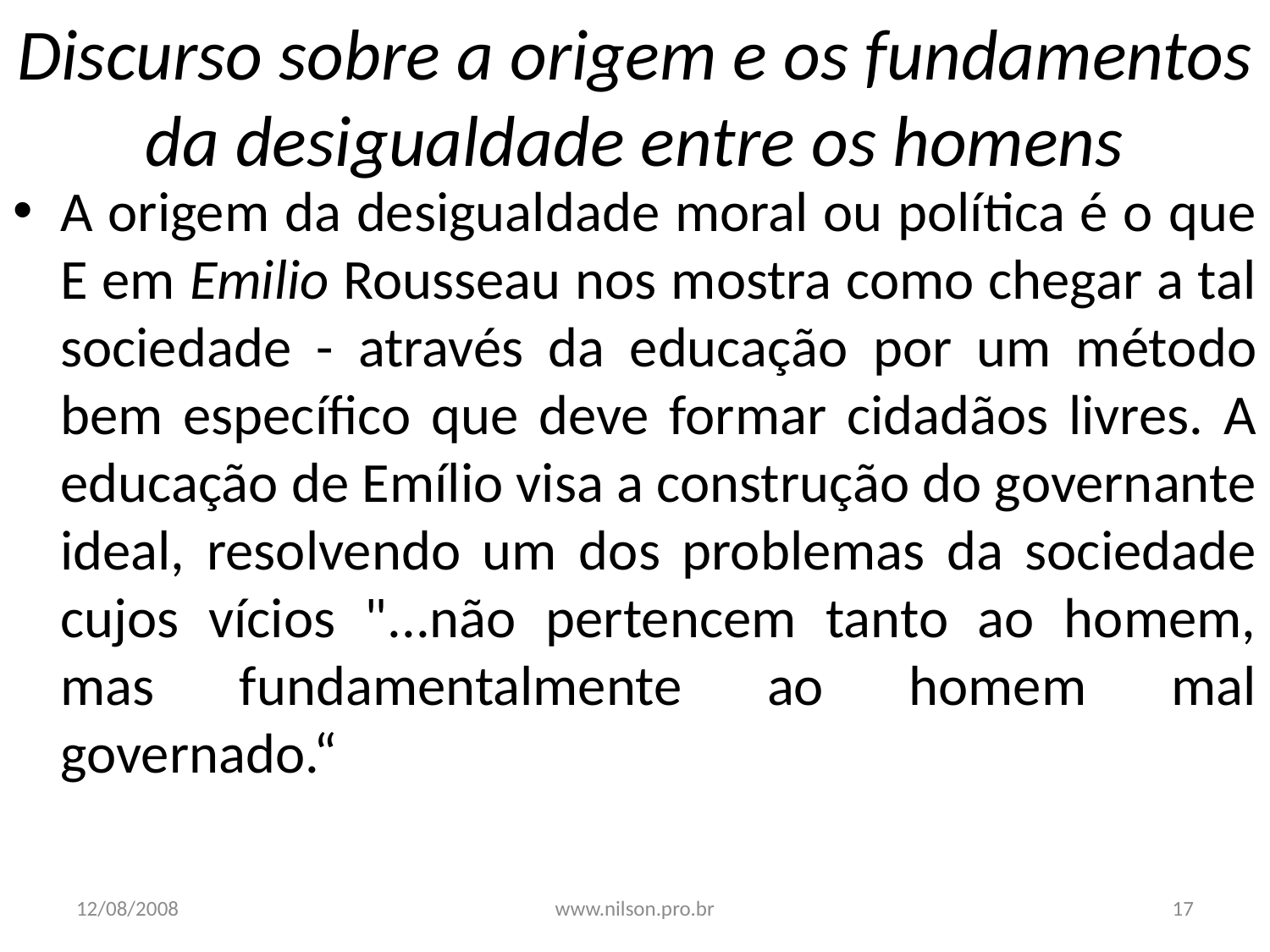

# Discurso sobre a origem e os fundamentos da desigualdade entre os homens
A origem da desigualdade moral ou política é o que E em Emilio Rousseau nos mostra como chegar a tal sociedade - através da educação por um método bem específico que deve formar cidadãos livres. A educação de Emílio visa a construção do governante ideal, resolvendo um dos problemas da sociedade cujos vícios "...não pertencem tanto ao homem, mas fundamentalmente ao homem mal governado.“
12/08/2008
www.nilson.pro.br
17